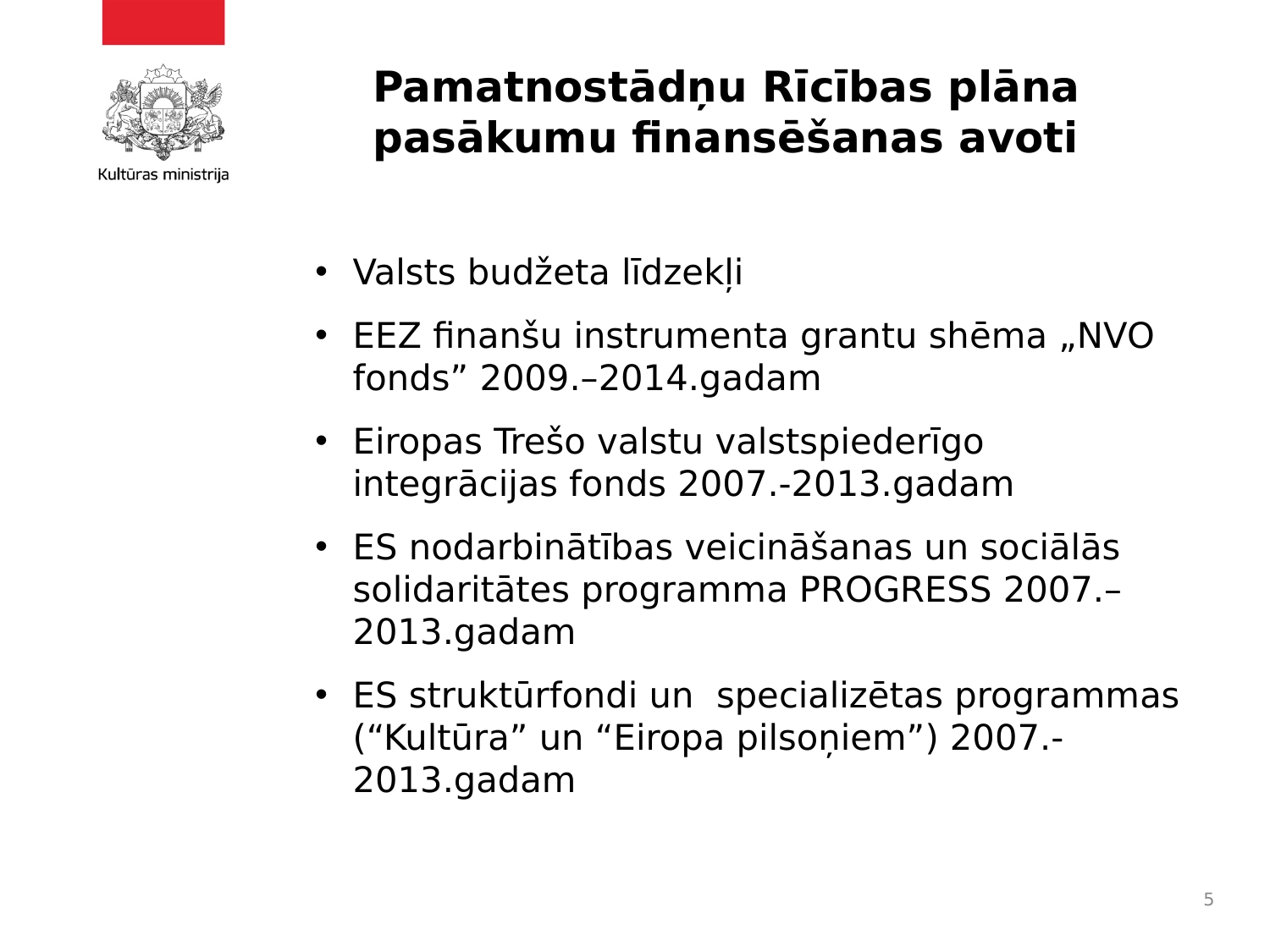

# Pamatnostādņu Rīcības plāna pasākumu finansēšanas avoti
Valsts budžeta līdzekļi
EEZ finanšu instrumenta grantu shēma „NVO fonds” 2009.–2014.gadam
Eiropas Trešo valstu valstspiederīgo integrācijas fonds 2007.-2013.gadam
ES nodarbinātības veicināšanas un sociālās solidaritātes programma PROGRESS 2007.–2013.gadam
ES struktūrfondi un  specializētas programmas (“Kultūra” un “Eiropa pilsoņiem”) 2007.-2013.gadam

5